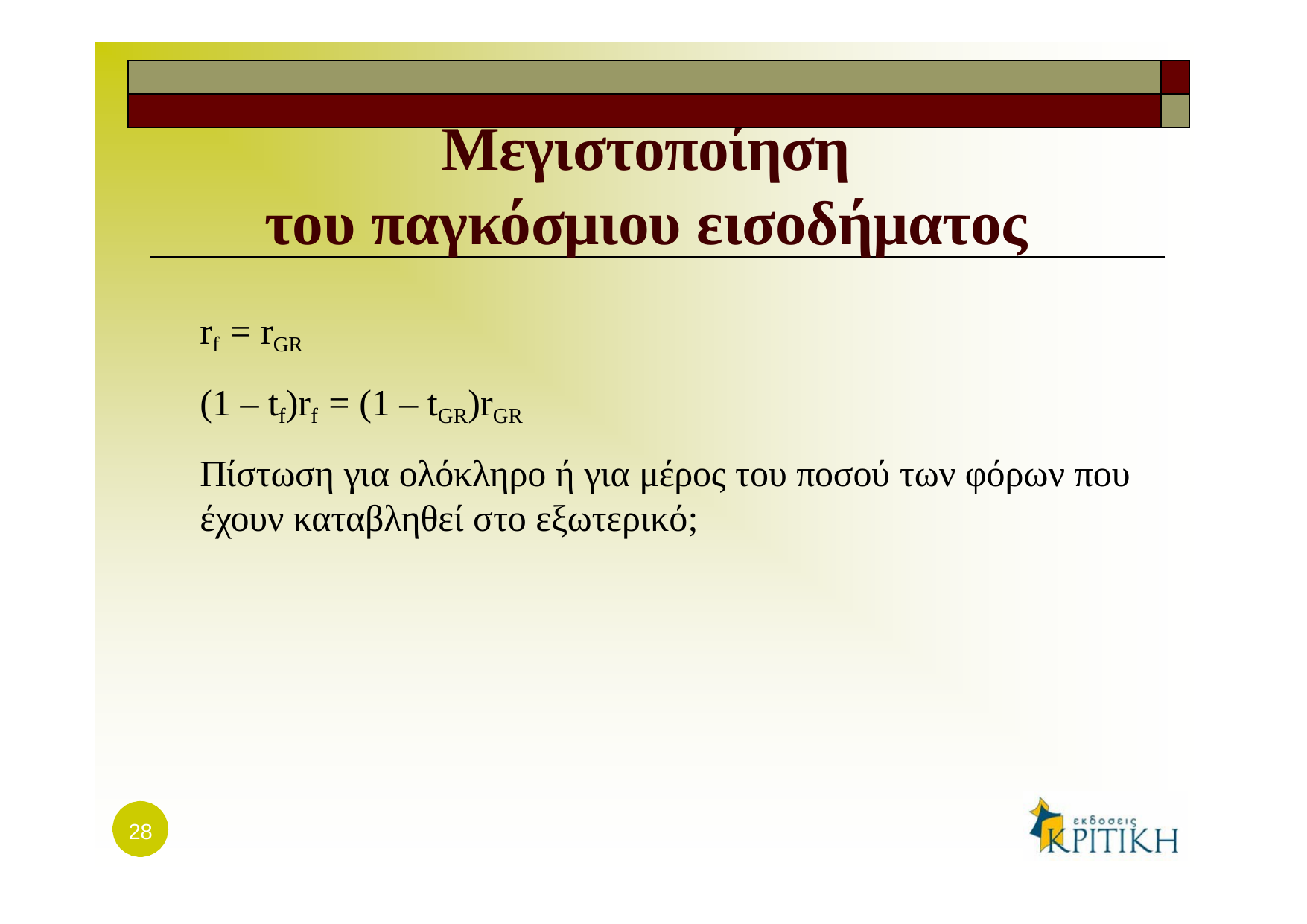

|  |  |
| --- | --- |
|  |  |
Μεγιστοποίηση
του παγκόσμιου εισοδήματος

rf  = rGR
(1 – tf)rf  = (1 – tGR)rGR
Πίστωση για ολόκληρο ή για μέρος του ποσού των φόρων που έχουν καταβληθεί στο εξωτερικό;

28